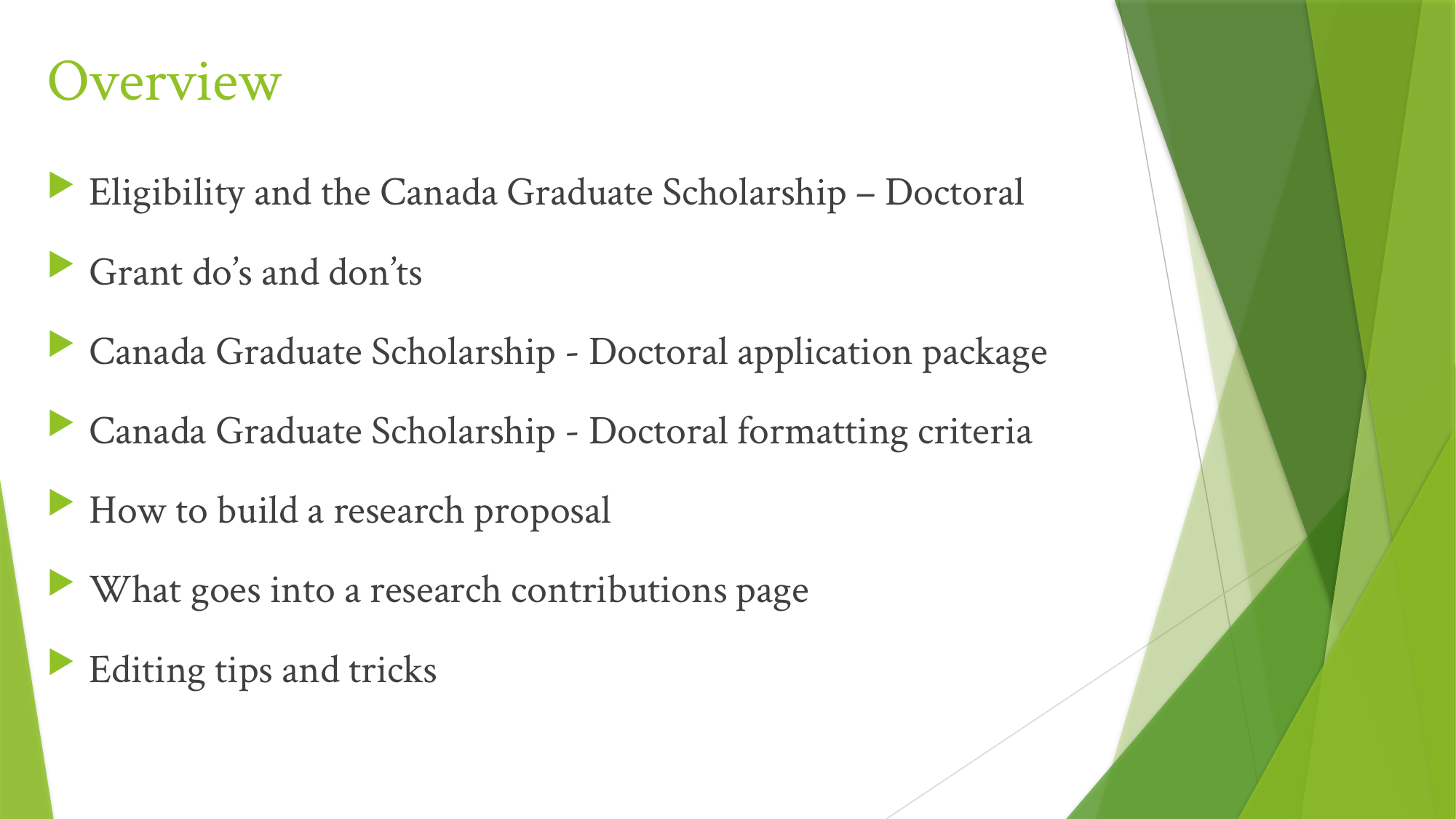

# Overview
Eligibility and the Canada Graduate Scholarship – Doctoral

Grant do’s and don’ts

Canada Graduate Scholarship - Doctoral application package

Canada Graduate Scholarship - Doctoral formatting criteria

How to build a research proposal

What goes into a research contributions page

Editing tips and tricks